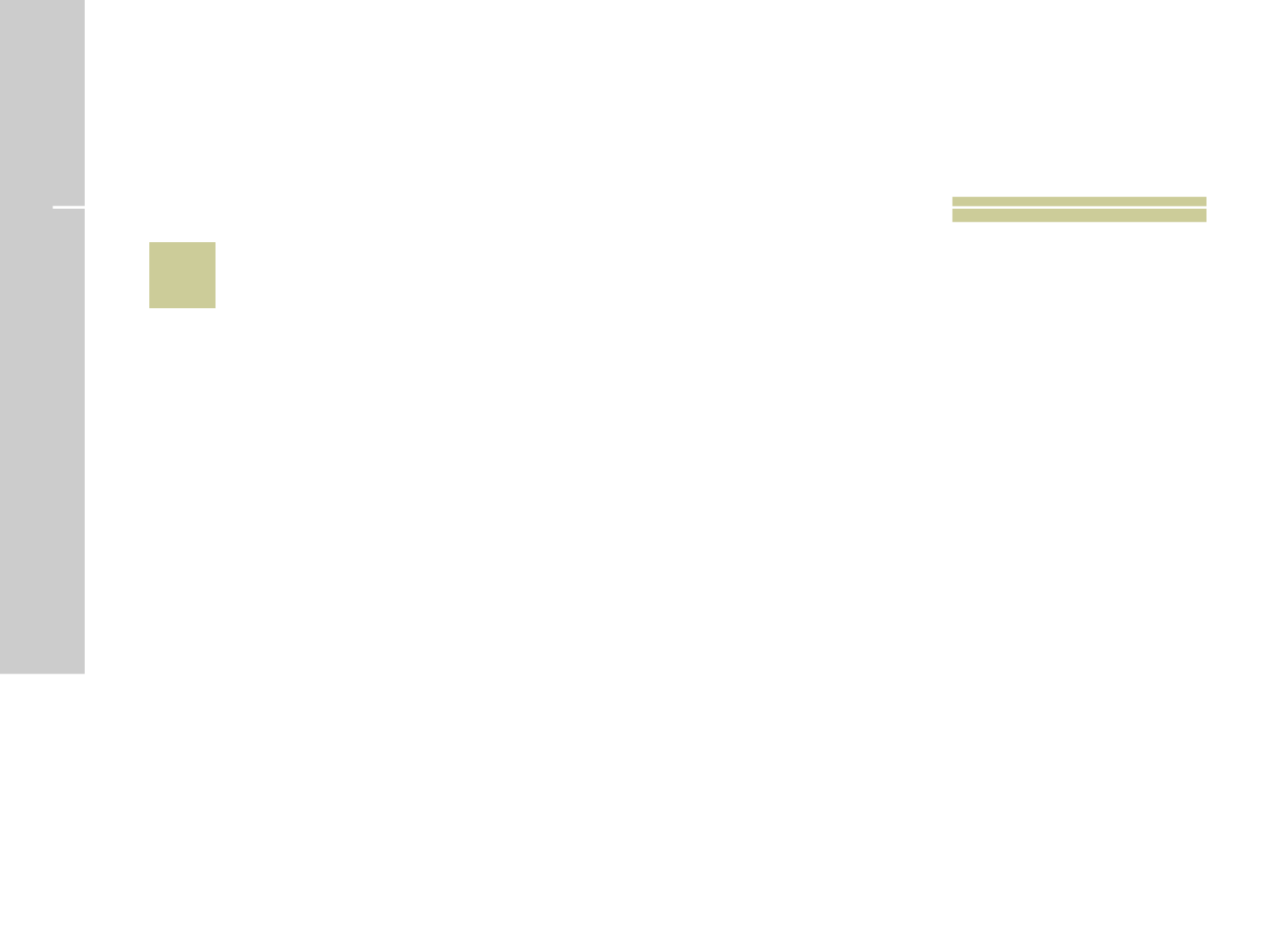

# 14
 A sogra de qual discípulo foi curada por Jesus?